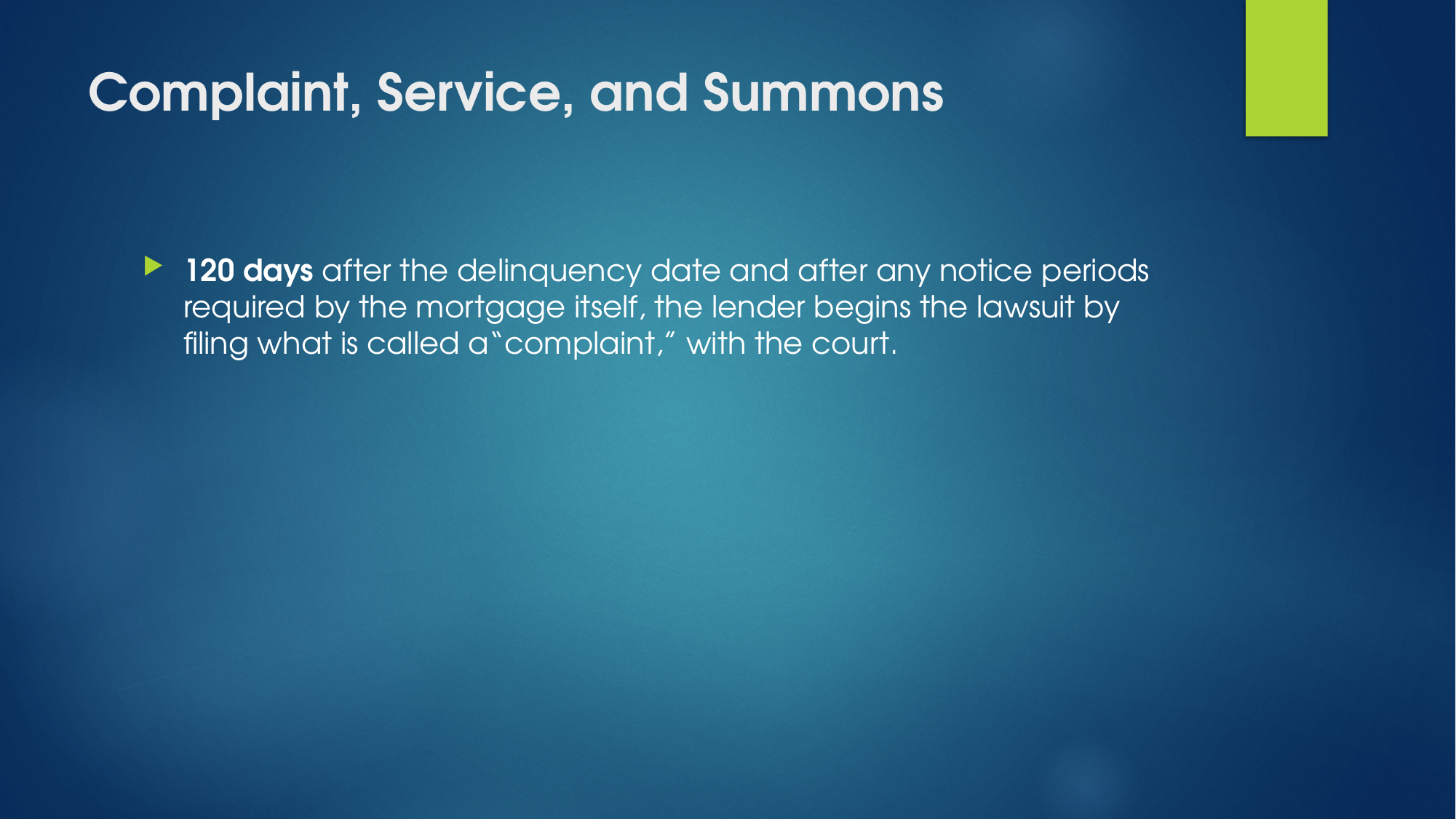

# Complaint, Service, and Summons
120 days after the delinquency date and after any notice periods required by the mortgage itself, the lender begins the lawsuit by filing what is called a“complaint,” with the court.